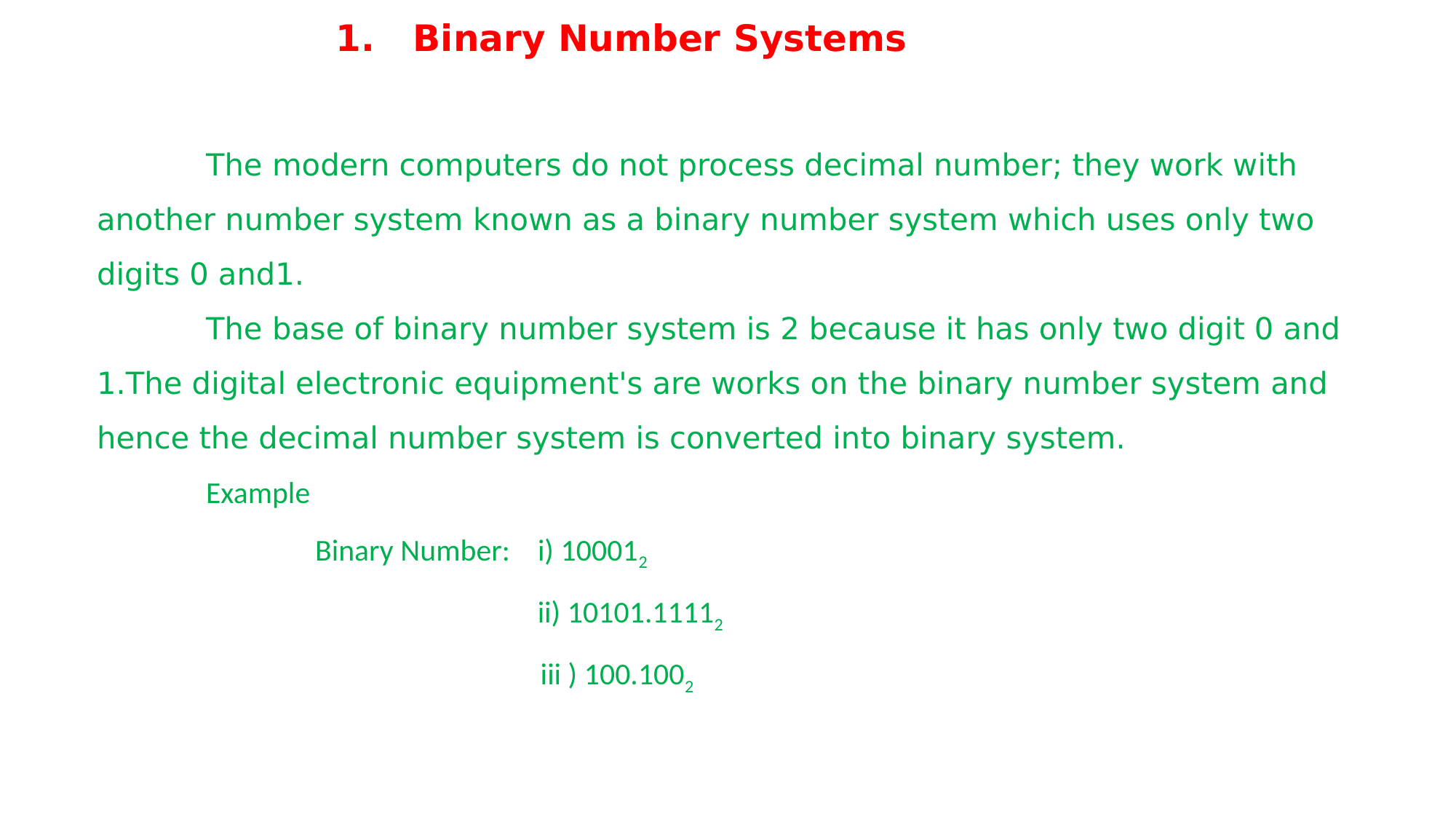

1.   Binary Number Systems
	The modern computers do not process decimal number; they work with another number system known as a binary number system which uses only two digits 0 and1.
	The base of binary number system is 2 because it has only two digit 0 and 1.The digital electronic equipment's are works on the binary number system and hence the decimal number system is converted into binary system.
Example
	Binary Number:    i) 100012
			 ii) 10101.11112
			 iii ) 100.1002